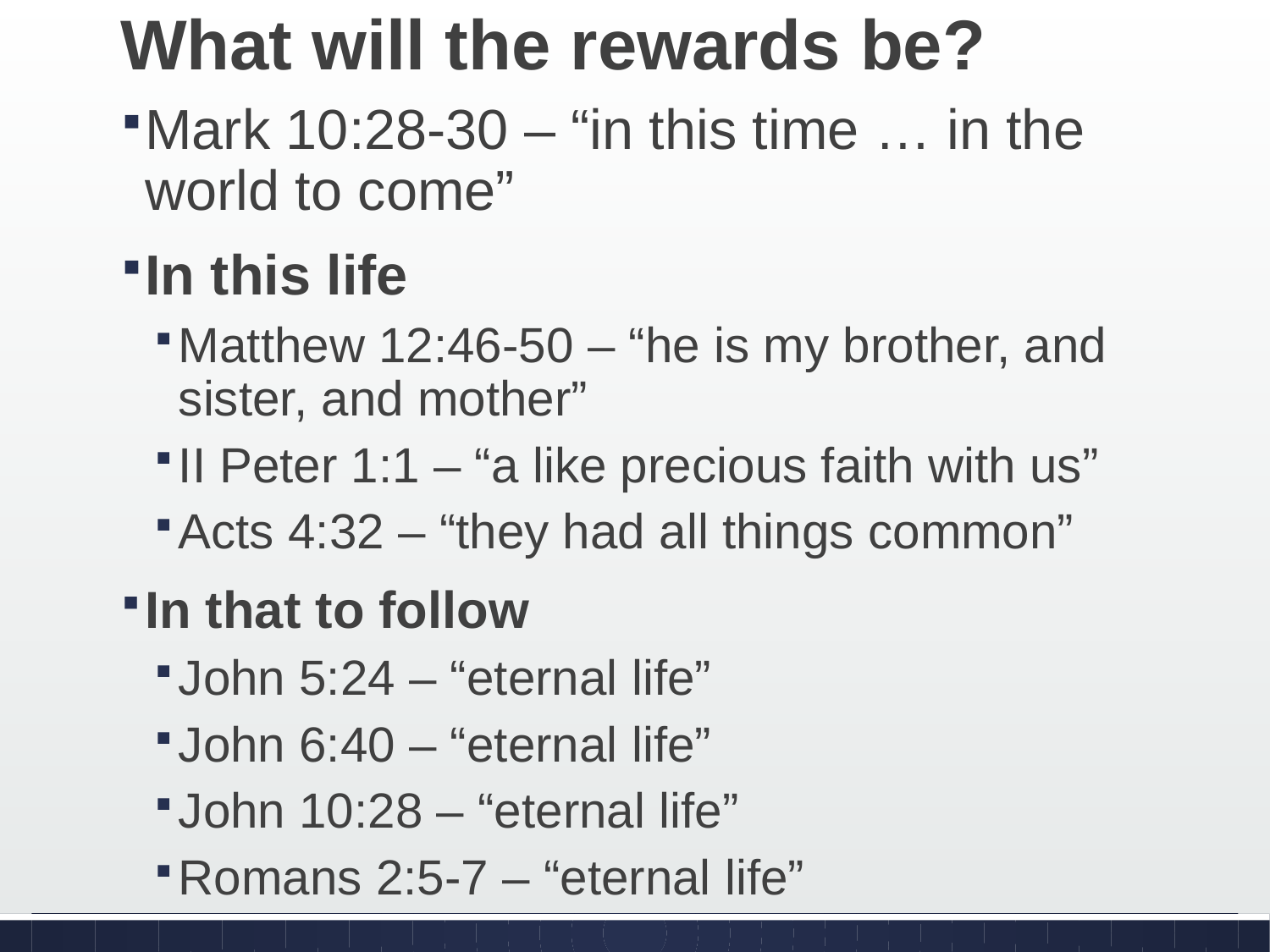

# What will the rewards be?
Mark 10:28-30 – “in this time … in the world to come”
In this life
Matthew 12:46-50 – “he is my brother, and sister, and mother”
II Peter 1:1 – “a like precious faith with us”
Acts 4:32 – “they had all things common”
In that to follow
John 5:24 – “eternal life”
John 6:40 – “eternal life”
John 10:28 – “eternal life”
Romans 2:5-7 – “eternal life”